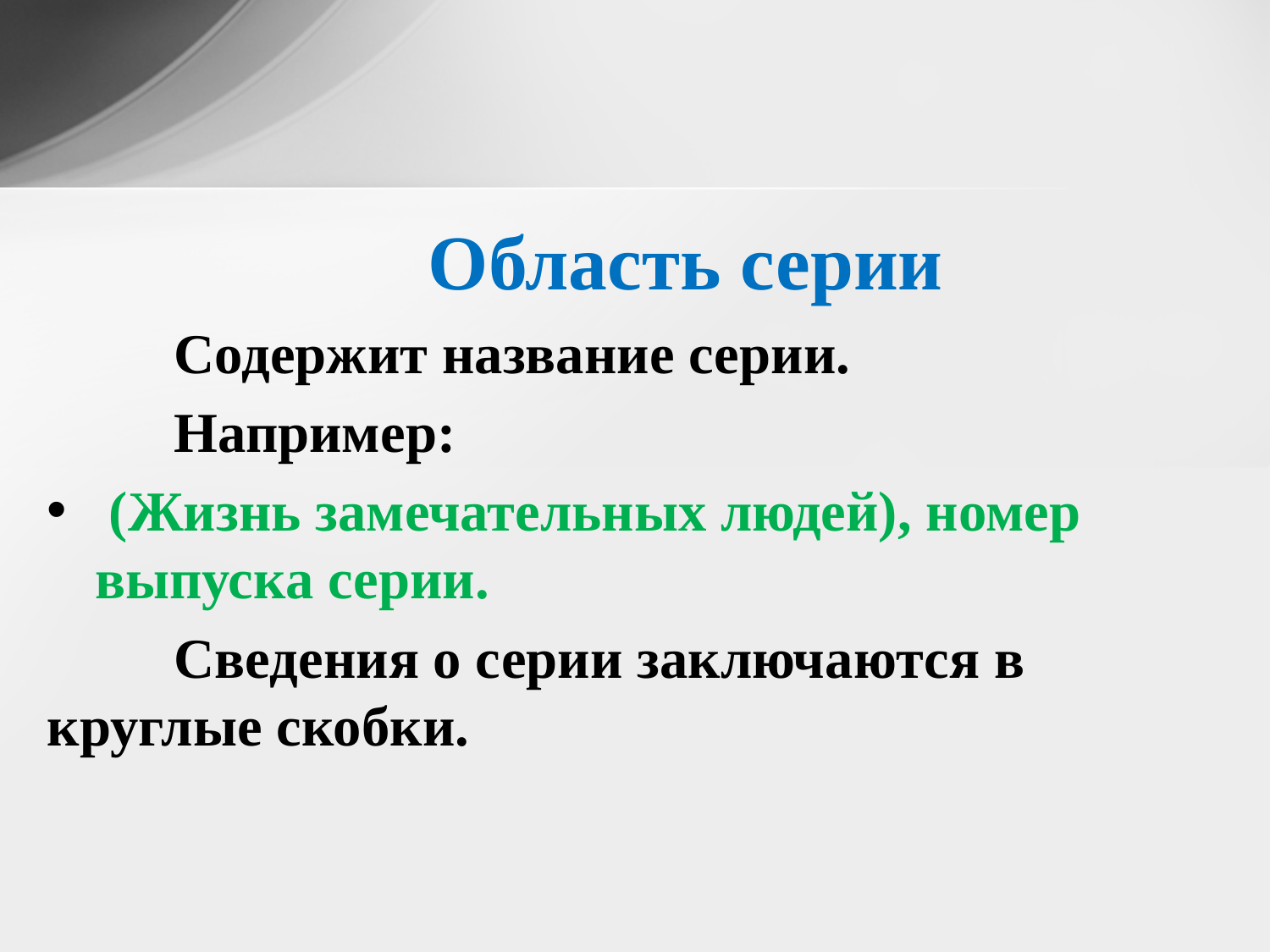

Область серии
	Содержит название серии.
 	Например:
 (Жизнь замечательных людей), номер выпуска серии.
	Сведения о серии заключаются в круглые скобки.